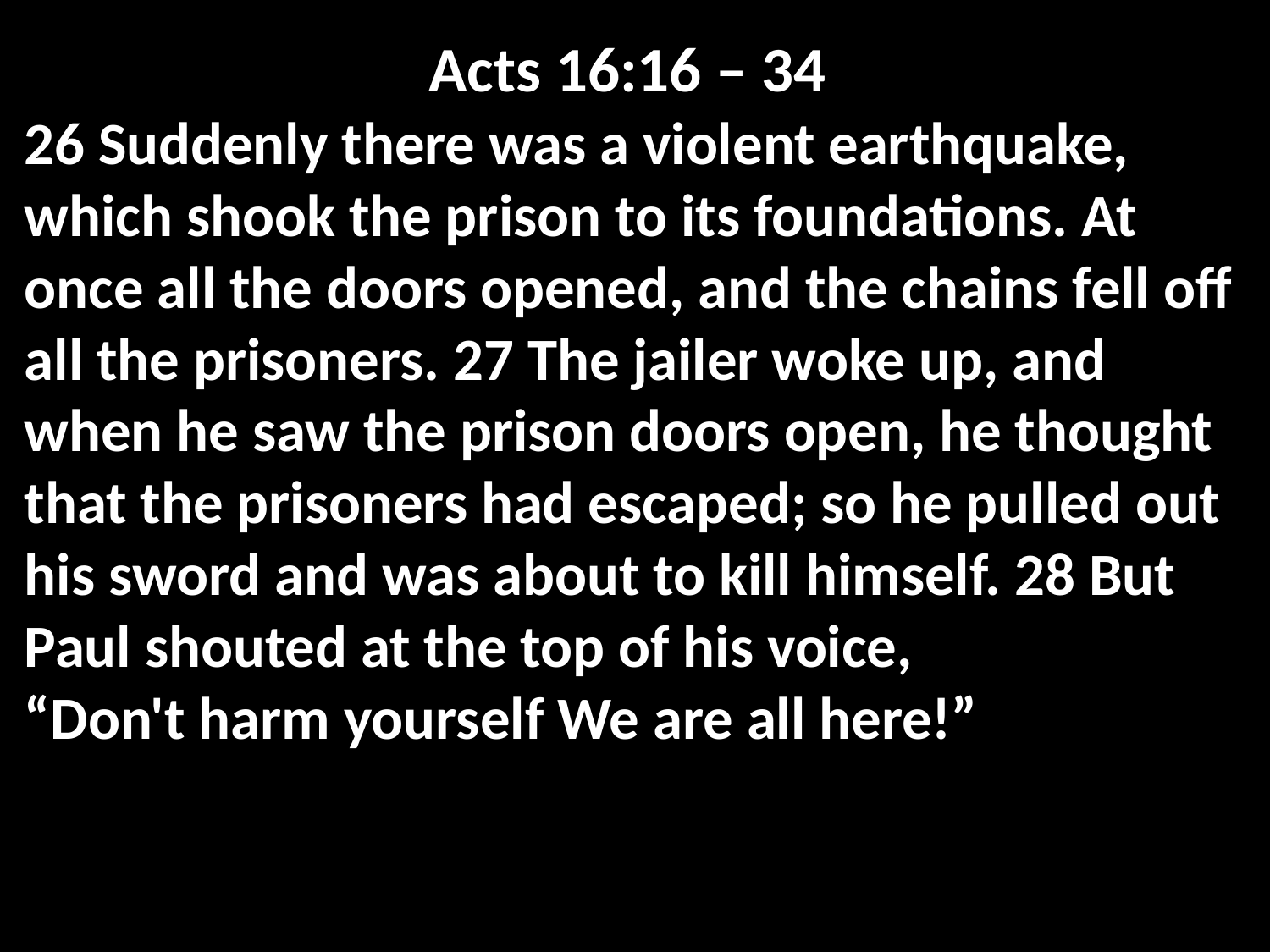

Acts 16:16 – 34
26 Suddenly there was a violent earthquake, which shook the prison to its foundations. At once all the doors opened, and the chains fell off all the prisoners. 27 The jailer woke up, and when he saw the prison doors open, he thought that the prisoners had escaped; so he pulled out his sword and was about to kill himself. 28 But Paul shouted at the top of his voice,
“Don't harm yourself We are all here!”